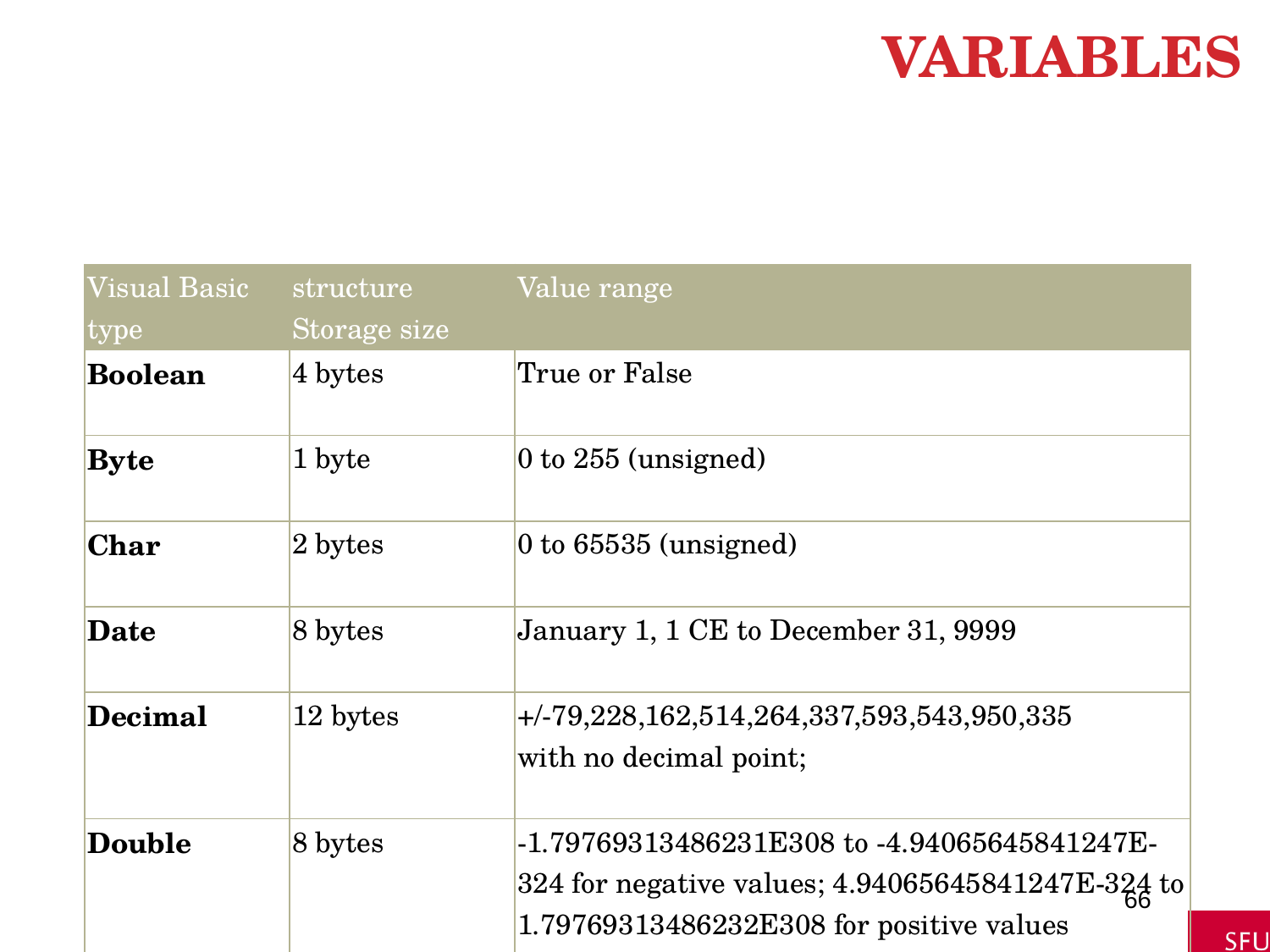

# Variables
| Visual Basic type | structure Storage size | Value range |
| --- | --- | --- |
| Boolean | 4 bytes | True or False |
| Byte | 1 byte | 0 to 255 (unsigned) |
| Char | 2 bytes | 0 to 65535 (unsigned) |
| Date | 8 bytes | January 1, 1 CE to December 31, 9999 |
| Decimal | 12 bytes | +/-79,228,162,514,264,337,593,543,950,335 with no decimal point; |
| Double | 8 bytes | -1.79769313486231E308 to -4.94065645841247E-324 for negative values; 4.94065645841247E-324 to 1.79769313486232E308 for positive values |
66